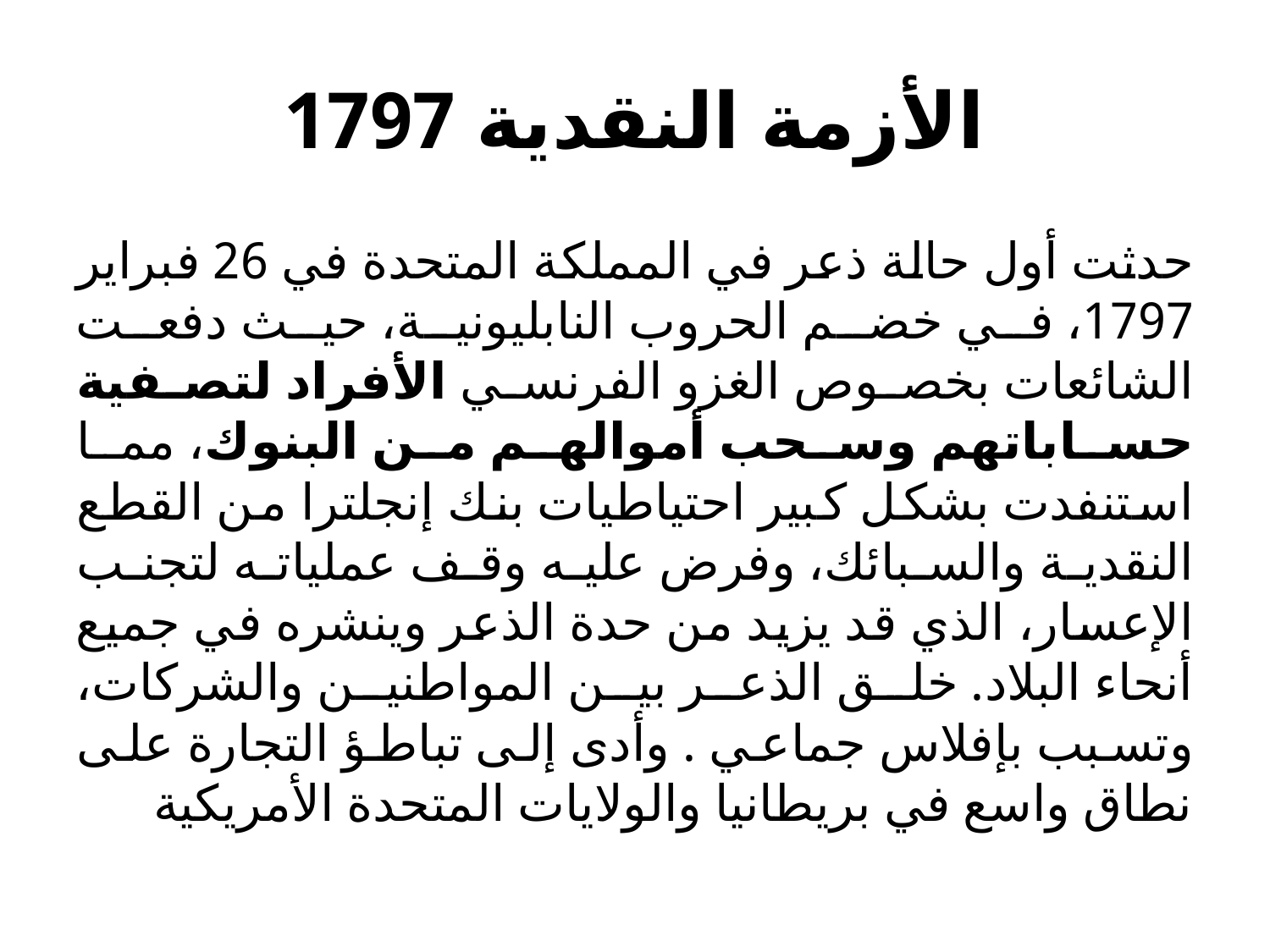

# الأزمة النقدية 1797
حدثت أول حالة ذعر في المملكة المتحدة في 26 فبراير 1797، في خضم الحروب النابليونية، حيث دفعت الشائعات بخصوص الغزو الفرنسي الأفراد لتصفية حساباتهم وسحب أموالهم من البنوك، مما استنفدت بشكل كبير احتياطيات بنك إنجلترا من القطع النقدية والسبائك، وفرض عليه وقف عملياته لتجنب الإعسار، الذي قد يزيد من حدة الذعر وينشره في جميع أنحاء البلاد. خلق الذعر بين المواطنين والشركات، وتسبب بإفلاس جماعي . وأدى إلى تباطؤ التجارة على نطاق واسع في بريطانيا والولايات المتحدة الأمريكية